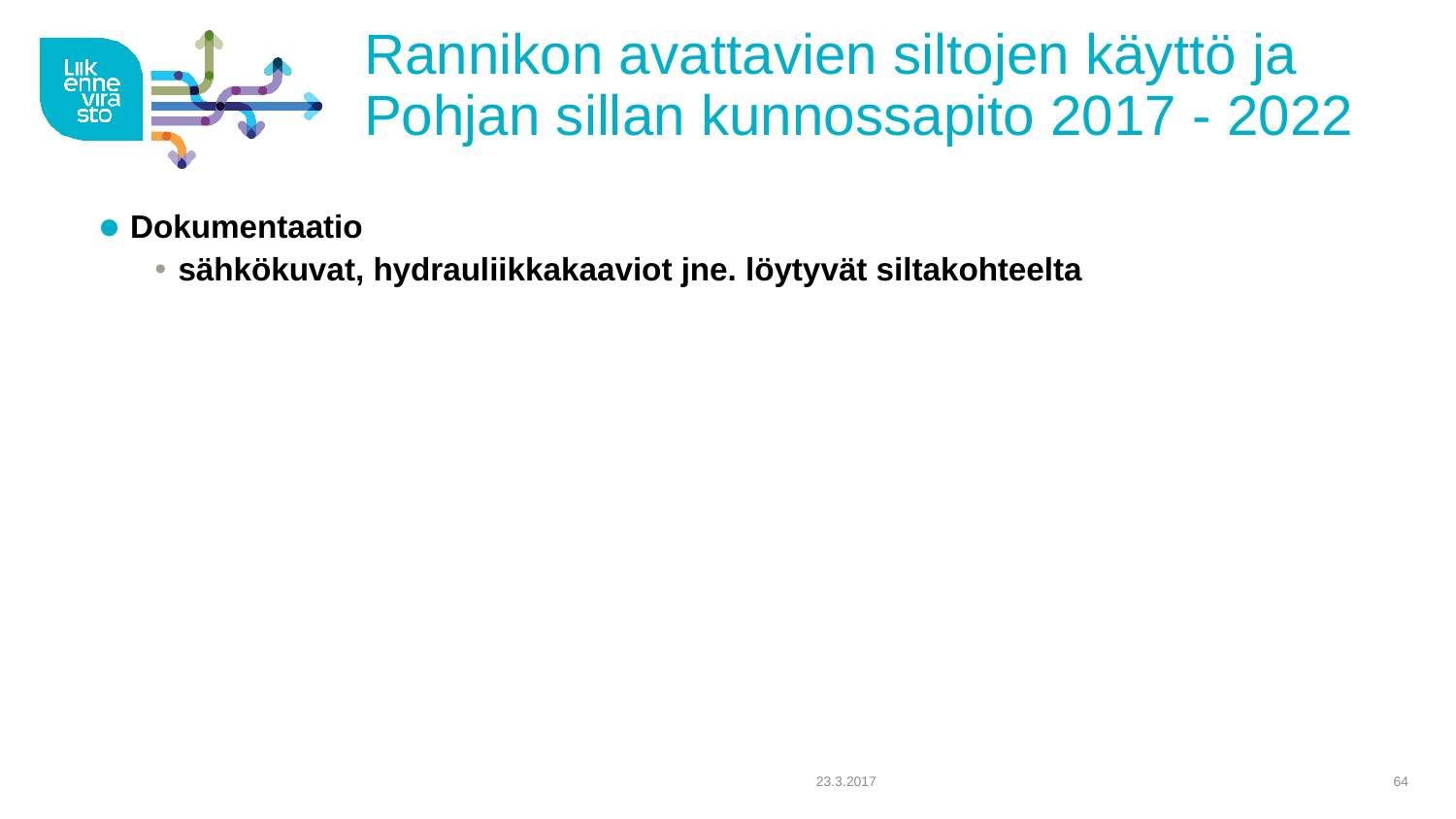

# Rannikon avattavien siltojen käyttö ja Pohjan sillan kunnossapito 2017 - 2022
 Dokumentaatio
 sähkökuvat, hydrauliikkakaaviot jne. löytyvät siltakohteelta

23.3.2017

64